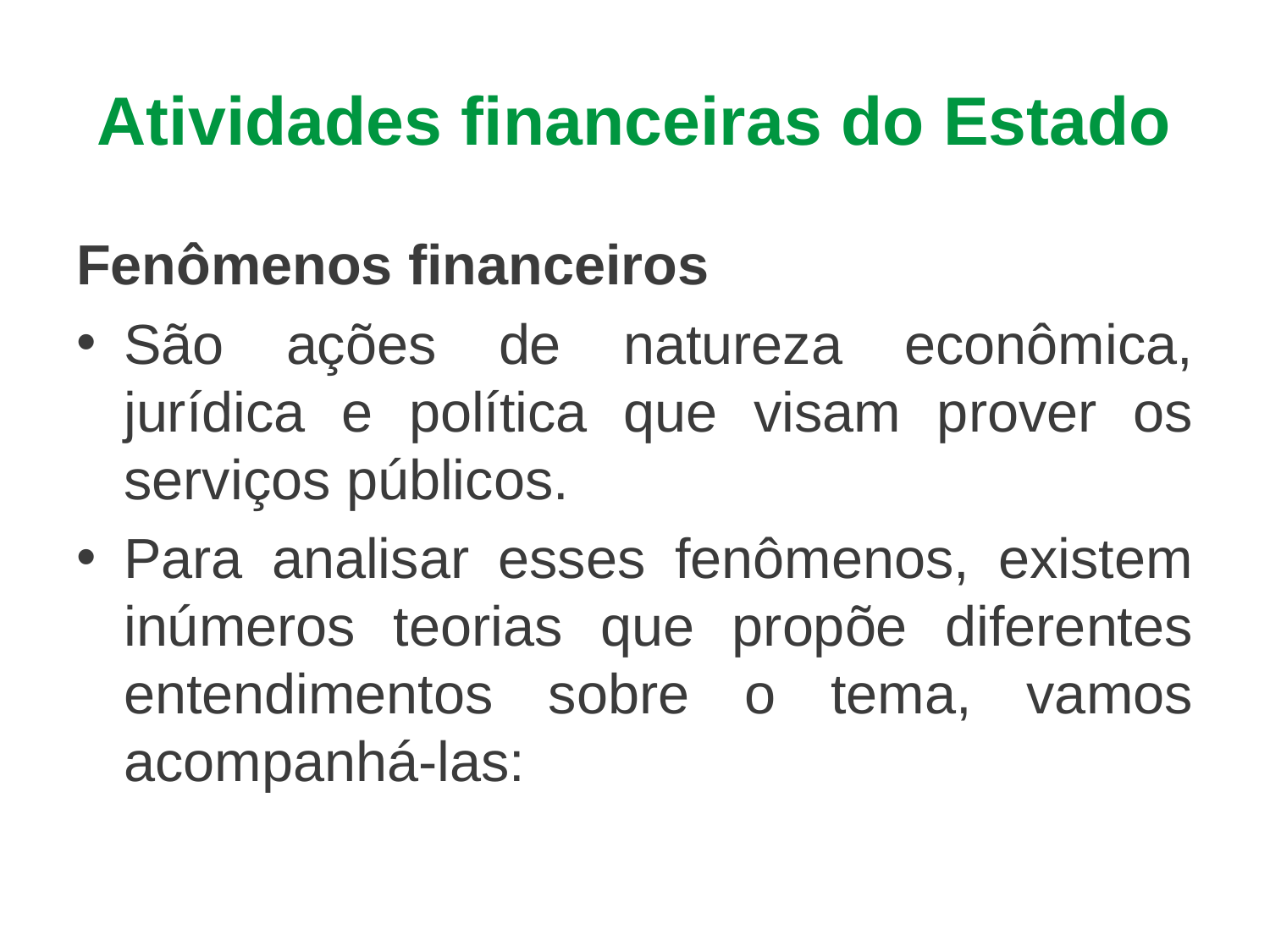

# Atividades financeiras do Estado
Fenômenos financeiros
São ações de natureza econômica, jurídica e política que visam prover os serviços públicos.
Para analisar esses fenômenos, existem inúmeros teorias que propõe diferentes entendimentos sobre o tema, vamos acompanhá-las: